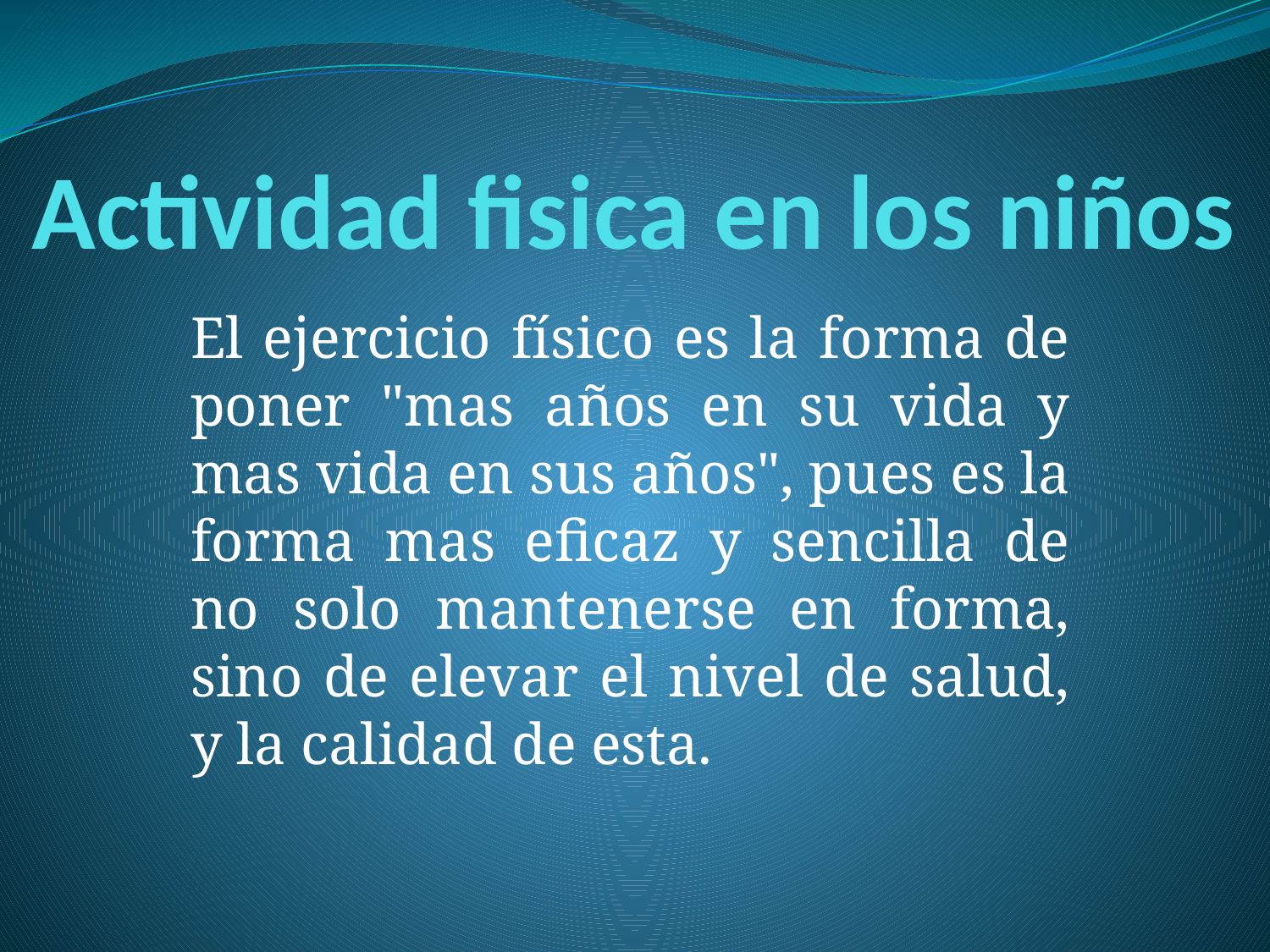

# Actividad fisica en los niños
El ejercicio físico es la forma de poner "mas años en su vida y mas vida en sus años", pues es la forma mas eficaz y sencilla de no solo mantenerse en forma, sino de elevar el nivel de salud, y la calidad de esta.